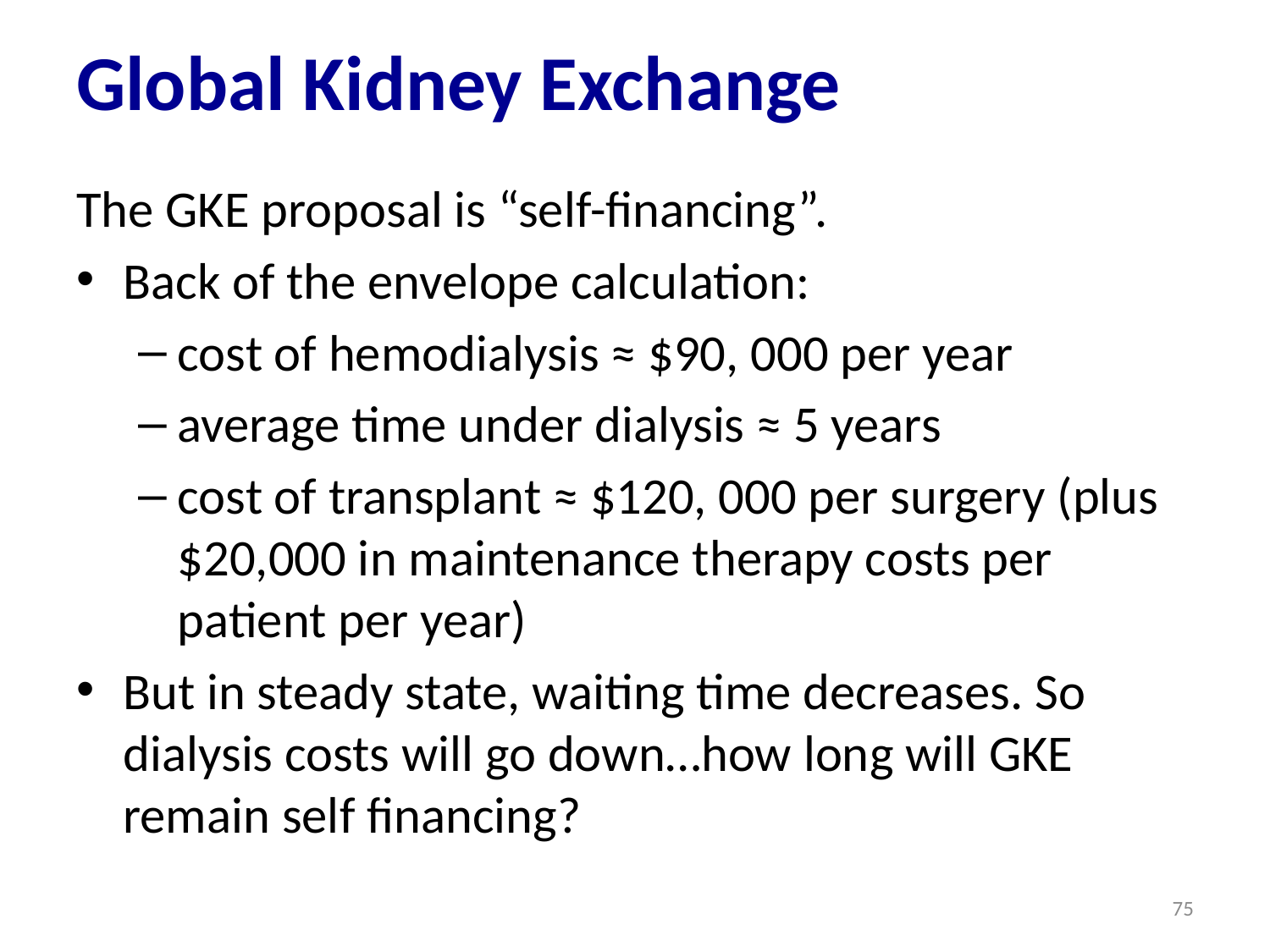

# Global Kidney Exchange
The GKE proposal is “self-financing”.
Back of the envelope calculation:
cost of hemodialysis ≈ $90, 000 per year
average time under dialysis ≈ 5 years
cost of transplant ≈ $120, 000 per surgery (plus $20,000 in maintenance therapy costs per patient per year)
But in steady state, waiting time decreases. So dialysis costs will go down…how long will GKE remain self financing?

75